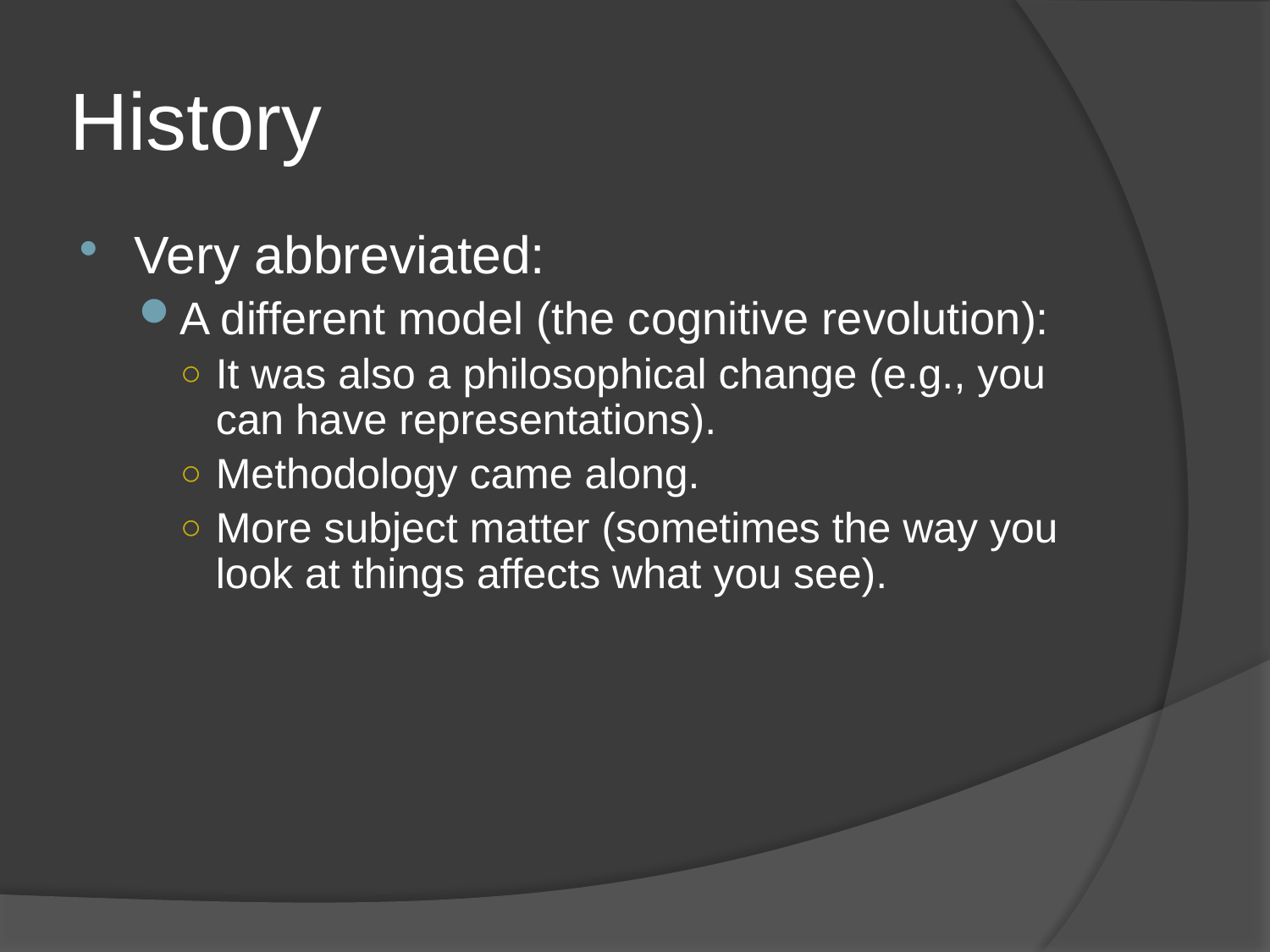

# History
Very abbreviated:
A different model (the cognitive revolution):
It was also a philosophical change (e.g., you can have representations).
Methodology came along.
More subject matter (sometimes the way you look at things affects what you see).